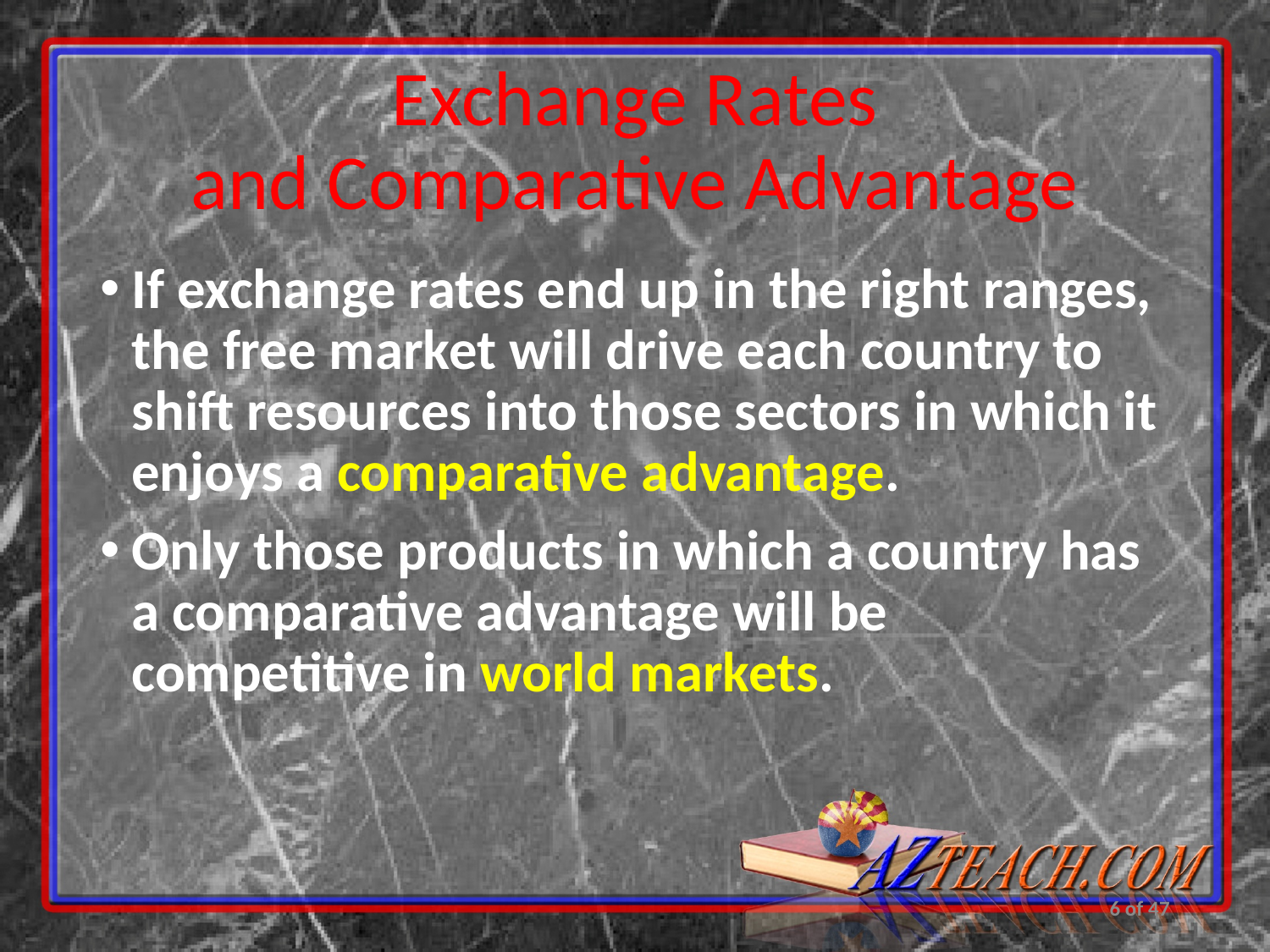

# Exchange Rates and Comparative Advantage
If exchange rates end up in the right ranges, the free market will drive each country to shift resources into those sectors in which it enjoys a comparative advantage.
Only those products in which a country has a comparative advantage will be competitive in world markets.
6 of 47